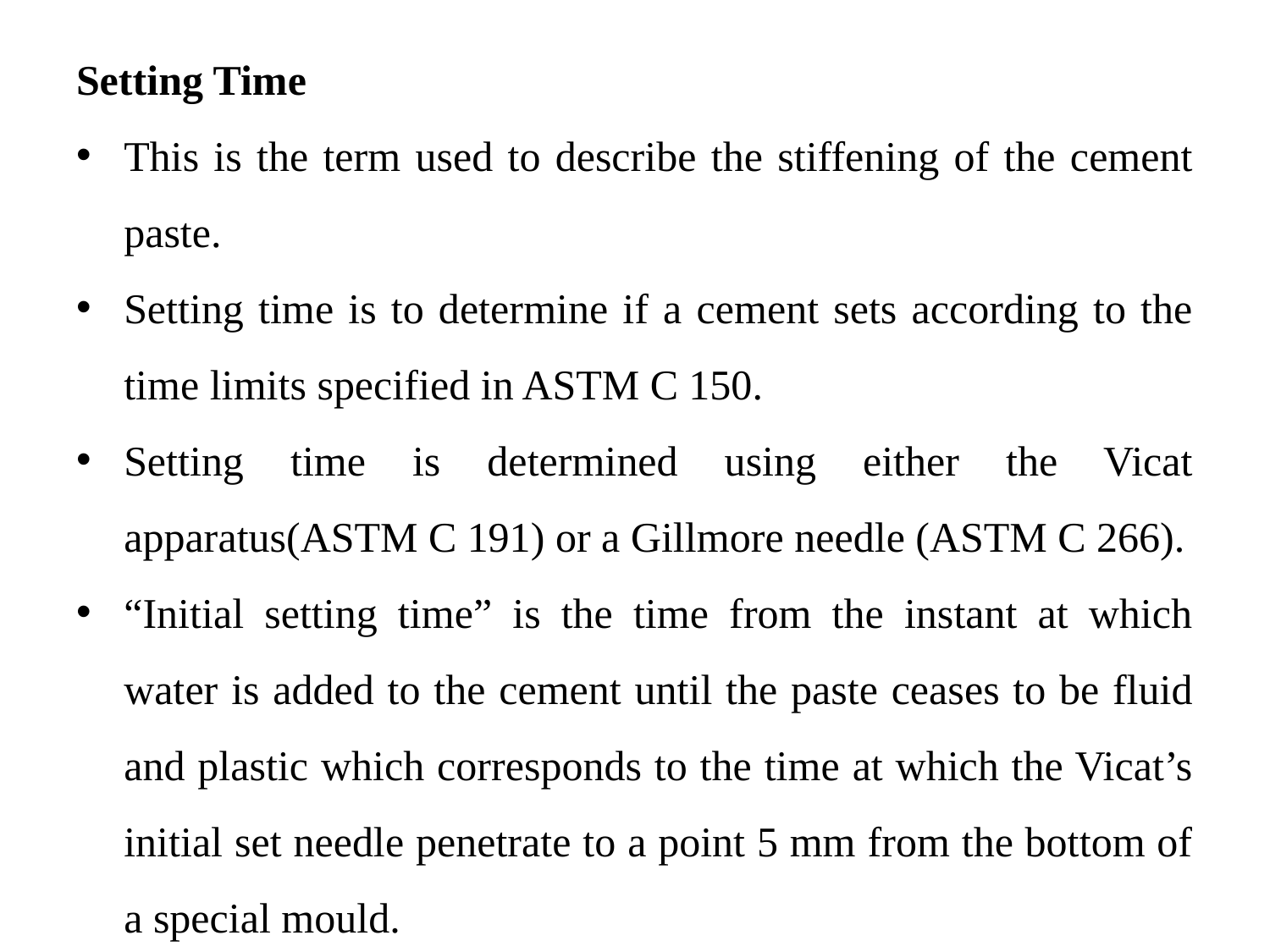

Setting Time
This is the term used to describe the stiffening of the cement paste.
Setting time is to determine if a cement sets according to the time limits specified in ASTM C 150.
Setting time is determined using either the Vicat apparatus(ASTM C 191) or a Gillmore needle (ASTM C 266).
“Initial setting time” is the time from the instant at which water is added to the cement until the paste ceases to be fluid and plastic which corresponds to the time at which the Vicat’s initial set needle penetrate to a point 5 mm from the bottom of a special mould.